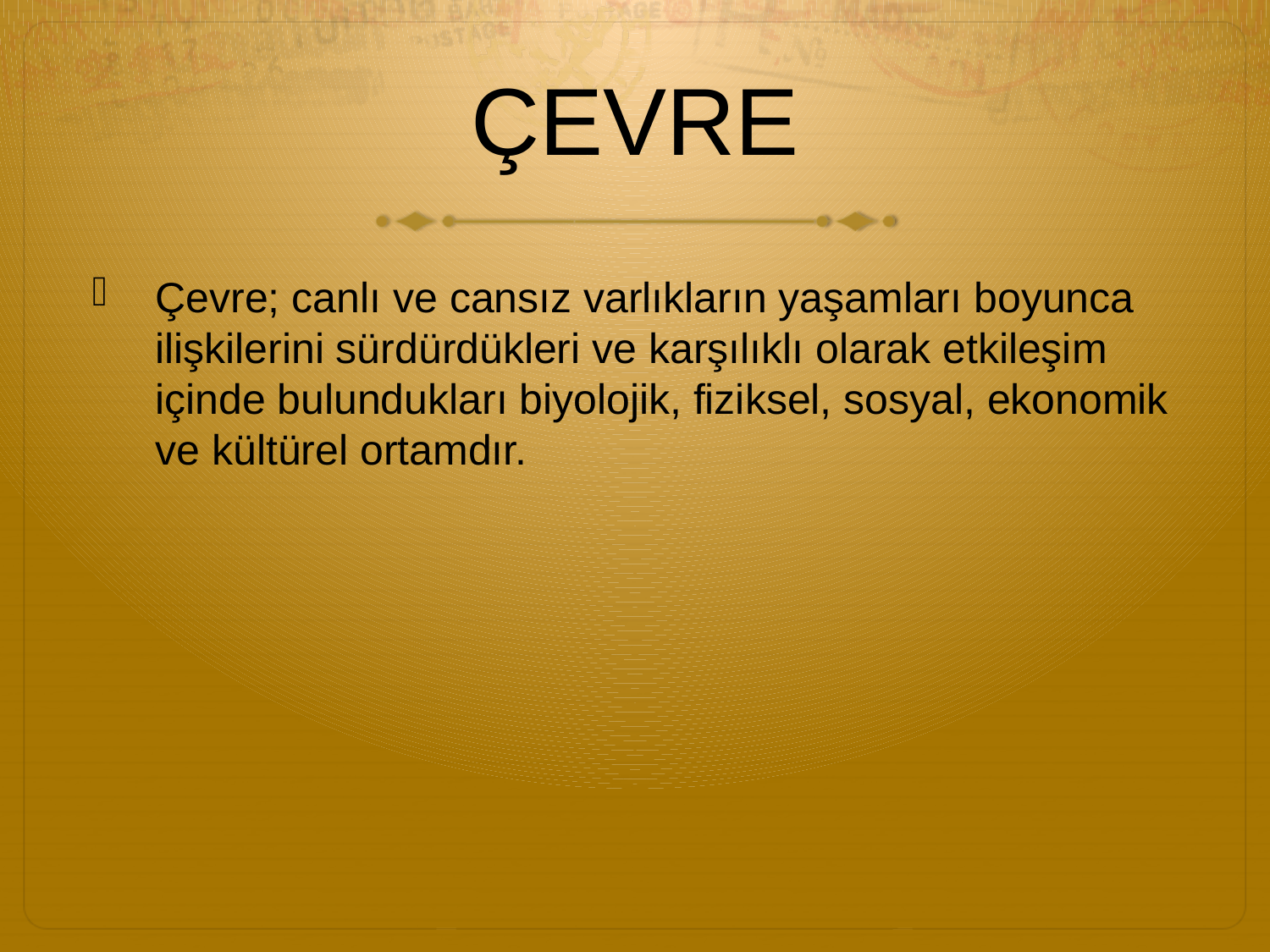

# ÇEVRE
Çevre; canlı ve cansız varlıkların yaşamları boyunca ilişkilerini sürdürdükleri ve karşılıklı olarak etkileşim içinde bulundukları biyolojik, fiziksel, sosyal, ekonomik ve kültürel ortamdır.